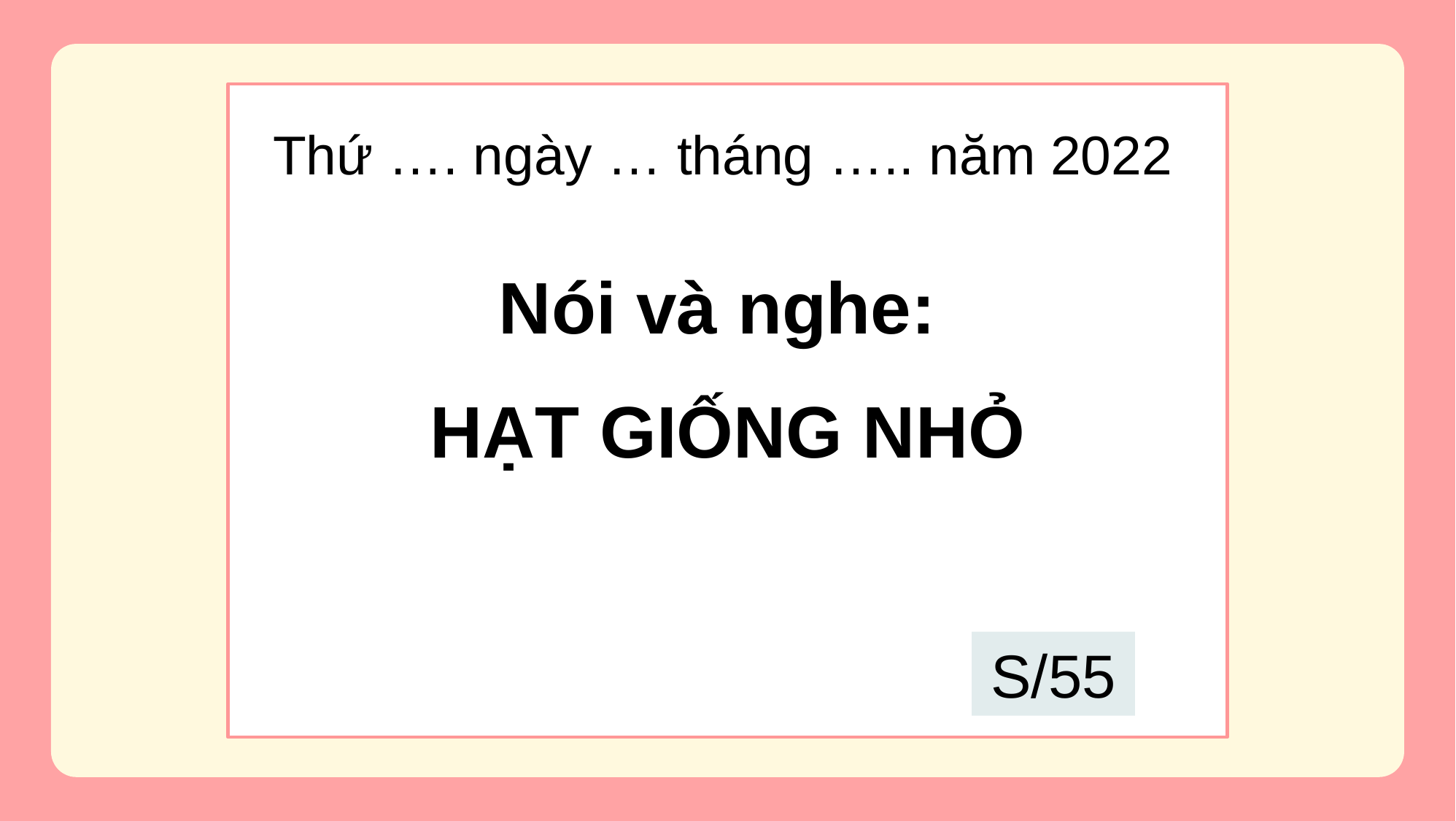

Thứ …. ngày … tháng ….. năm 2022
Nói và nghe:
HẠT GIỐNG NHỎ
S/55